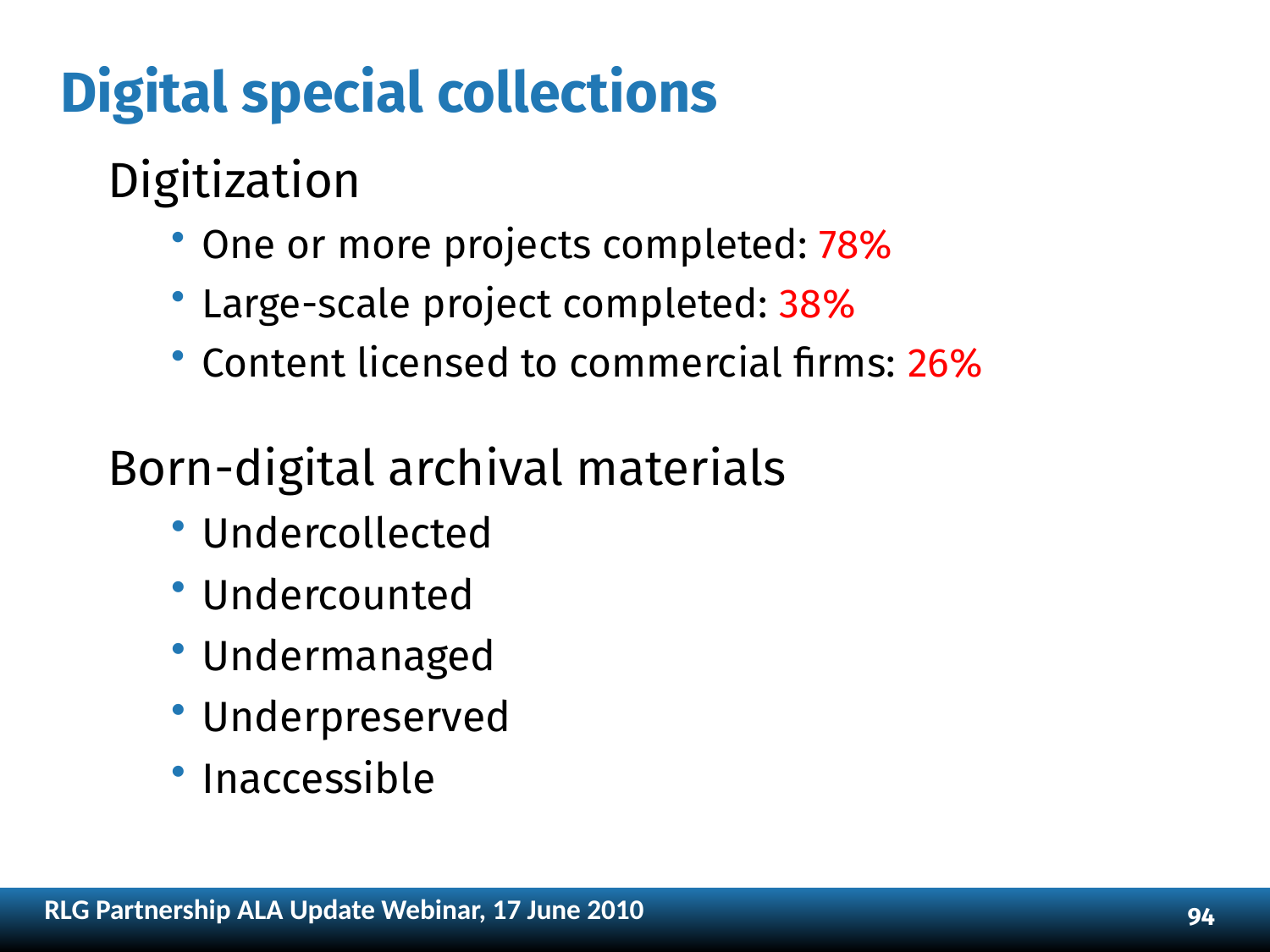

# Digital special collections
Digitization
One or more projects completed: 78%
Large-scale project completed: 38%
Content licensed to commercial firms: 26%

Born-digital archival materials
Undercollected
Undercounted
Undermanaged
Underpreserved
Inaccessible